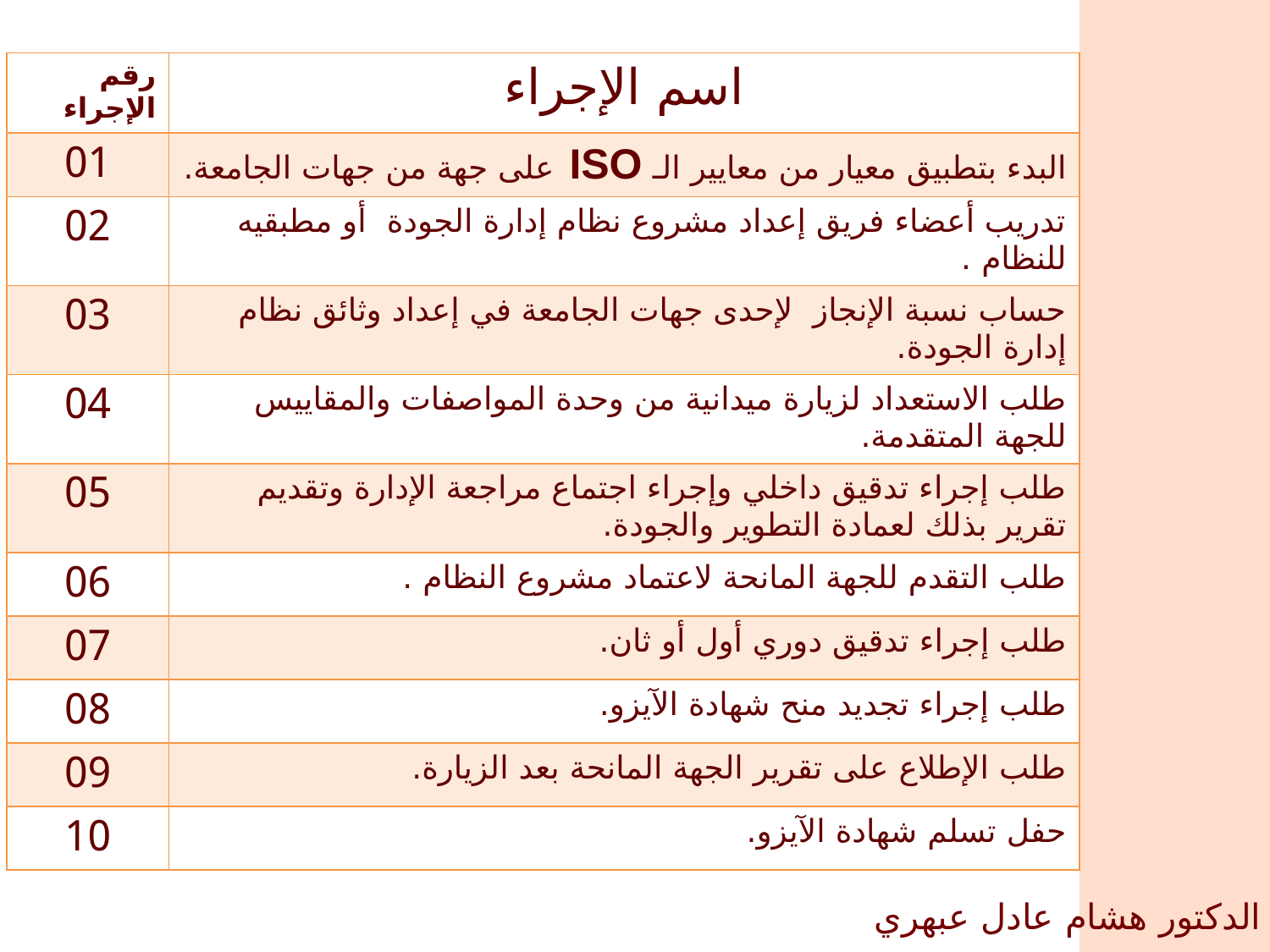

| رقم الإجراء | اسم الإجراء |
| --- | --- |
| 01 | البدء بتطبيق معيار من معايير الـ ISO على جهة من جهات الجامعة. |
| 02 | تدريب أعضاء فريق إعداد مشروع نظام إدارة الجودة أو مطبقيه للنظام . |
| 03 | حساب نسبة الإنجاز لإحدى جهات الجامعة في إعداد وثائق نظام إدارة الجودة. |
| 04 | طلب الاستعداد لزيارة ميدانية من وحدة المواصفات والمقاييس للجهة المتقدمة. |
| 05 | طلب إجراء تدقيق داخلي وإجراء اجتماع مراجعة الإدارة وتقديم تقرير بذلك لعمادة التطوير والجودة. |
| 06 | طلب التقدم للجهة المانحة لاعتماد مشروع النظام . |
| 07 | طلب إجراء تدقيق دوري أول أو ثان. |
| 08 | طلب إجراء تجديد منح شهادة الآيزو. |
| 09 | طلب الإطلاع على تقرير الجهة المانحة بعد الزيارة. |
| 10 | حفل تسلم شهادة الآيزو. |
الدكتور هشام عادل عبهري